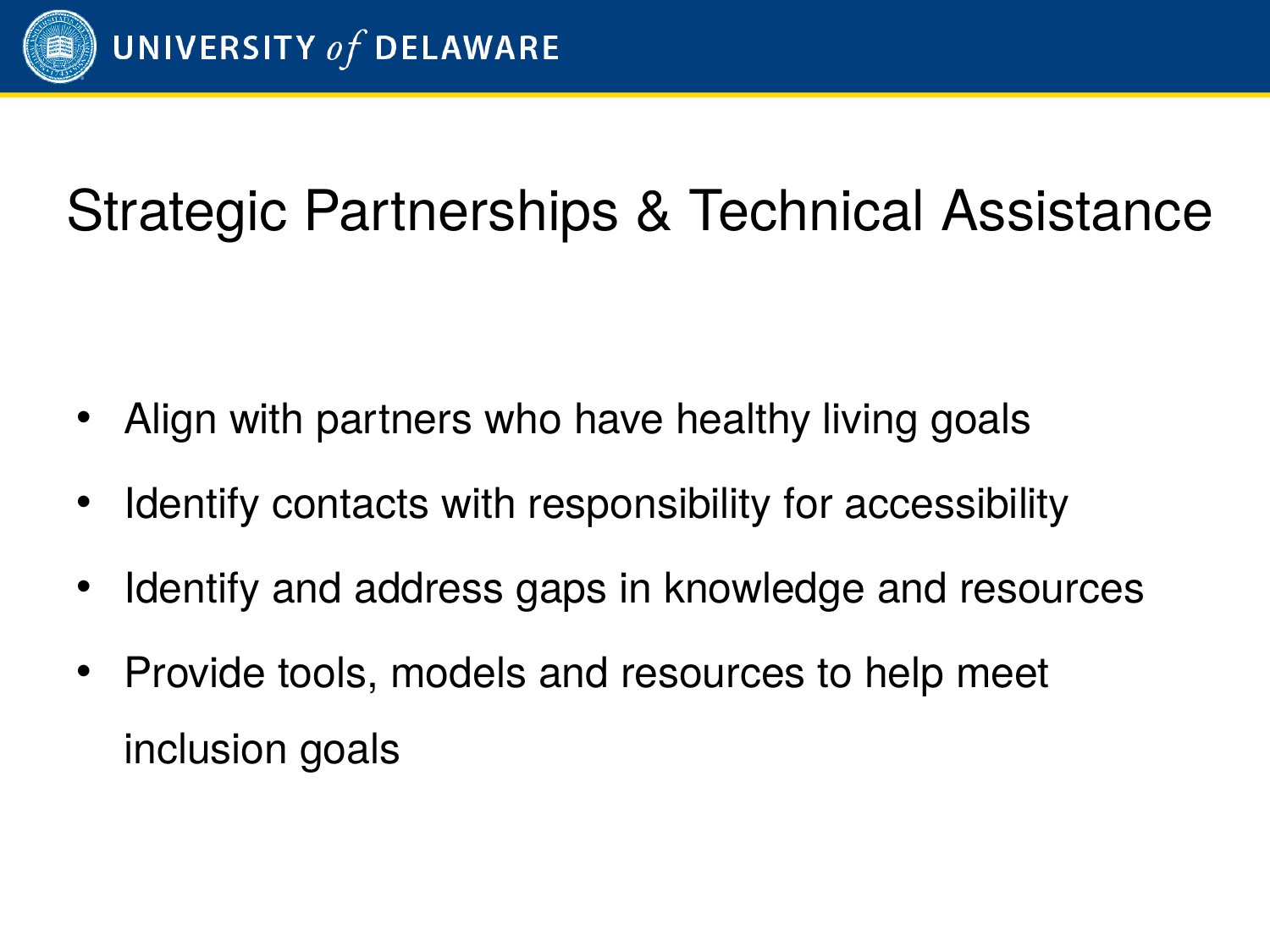

# Strategic Partnerships & Technical Assistance
Align with partners who have healthy living goals
Identify contacts with responsibility for accessibility
Identify and address gaps in knowledge and resources
Provide tools, models and resources to help meet inclusion goals